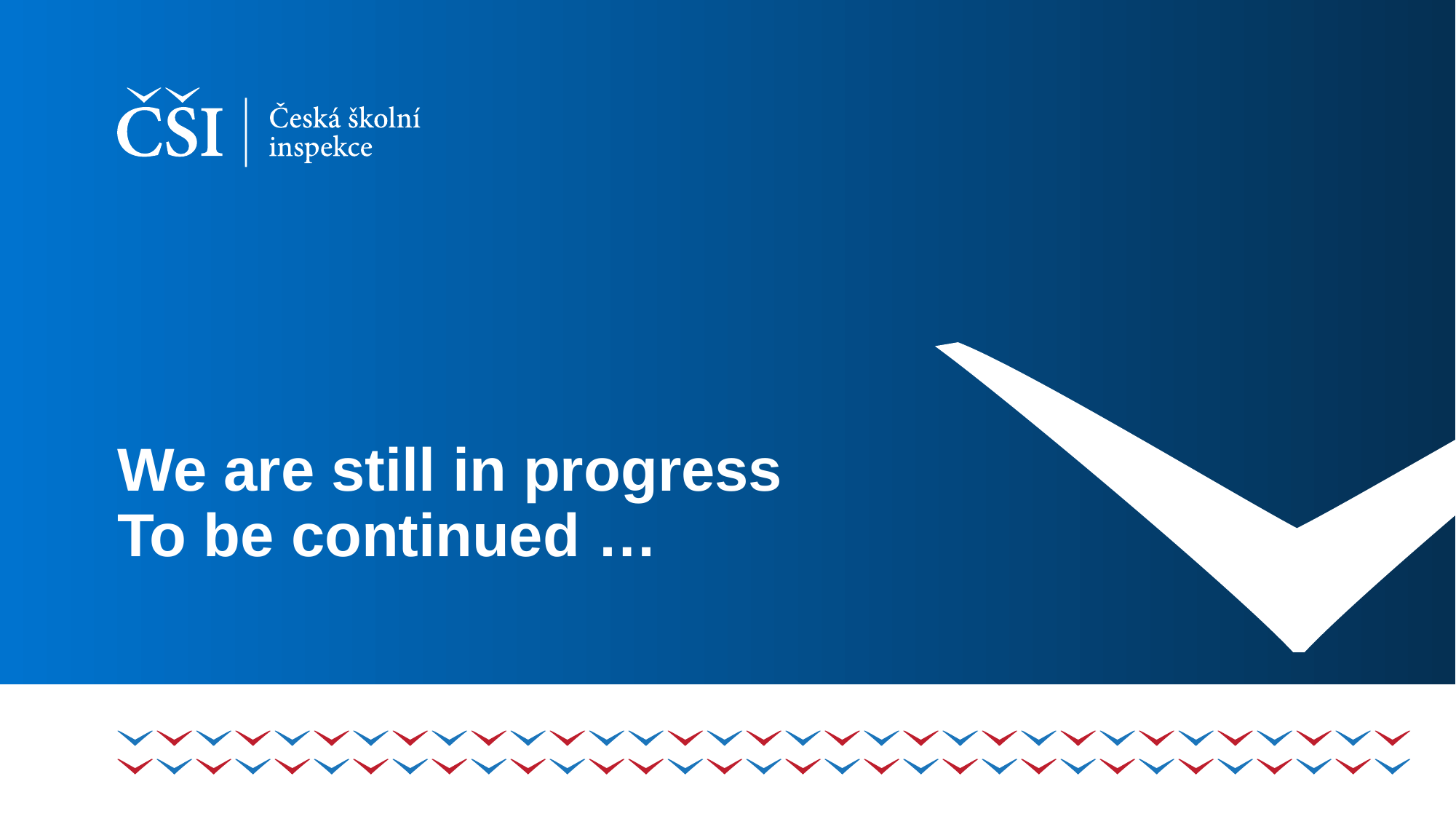

# We are still in progress To be continued …